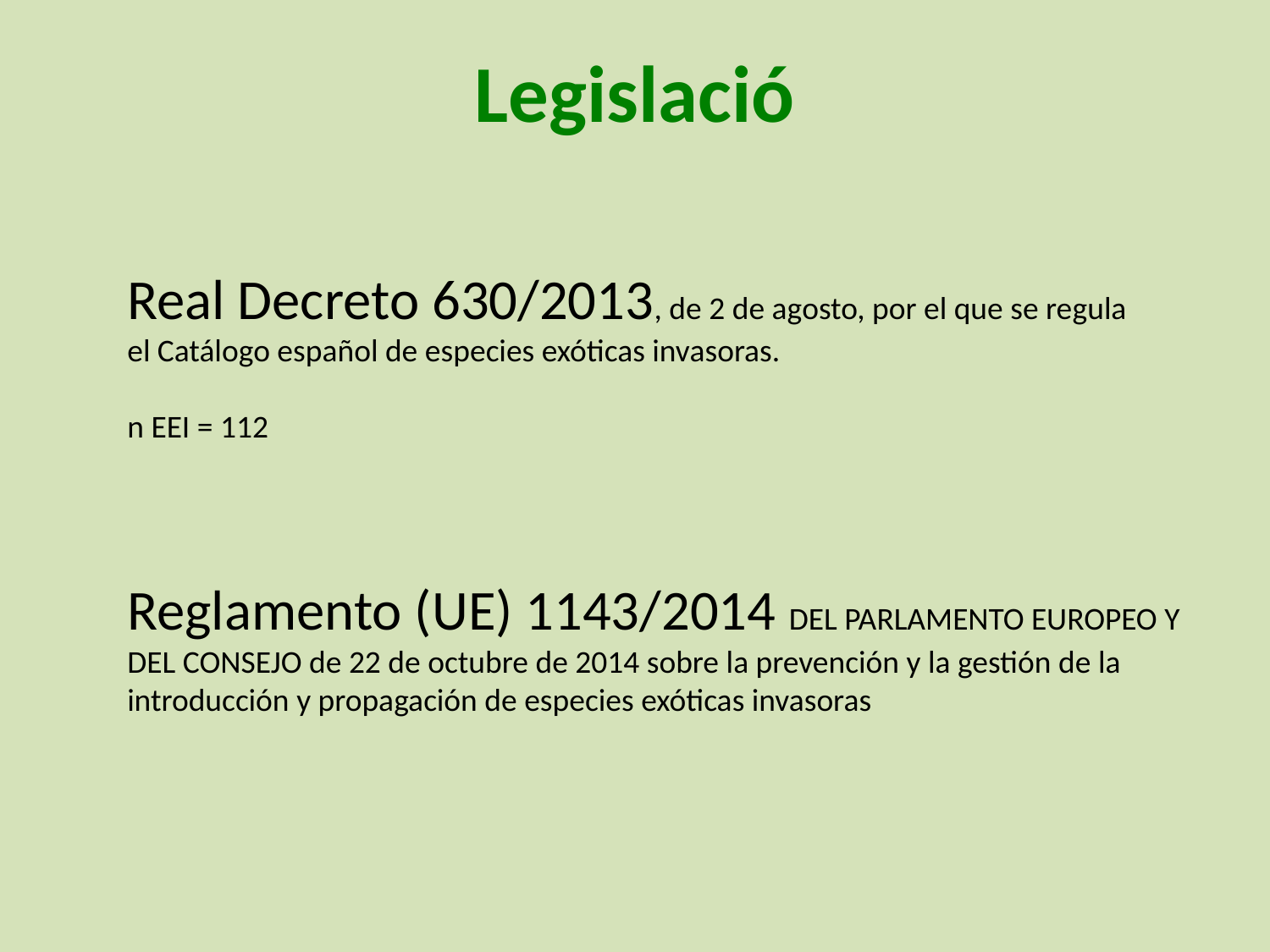

Legislació
Real Decreto 630/2013, de 2 de agosto, por el que se regula el Catálogo español de especies exóticas invasoras.

n EEI = 112
Reglamento (UE) 1143/2014 DEL PARLAMENTO EUROPEO Y DEL CONSEJO de 22 de octubre de 2014 sobre la prevención y la gestión de la introducción y propagación de especies exóticas invasoras